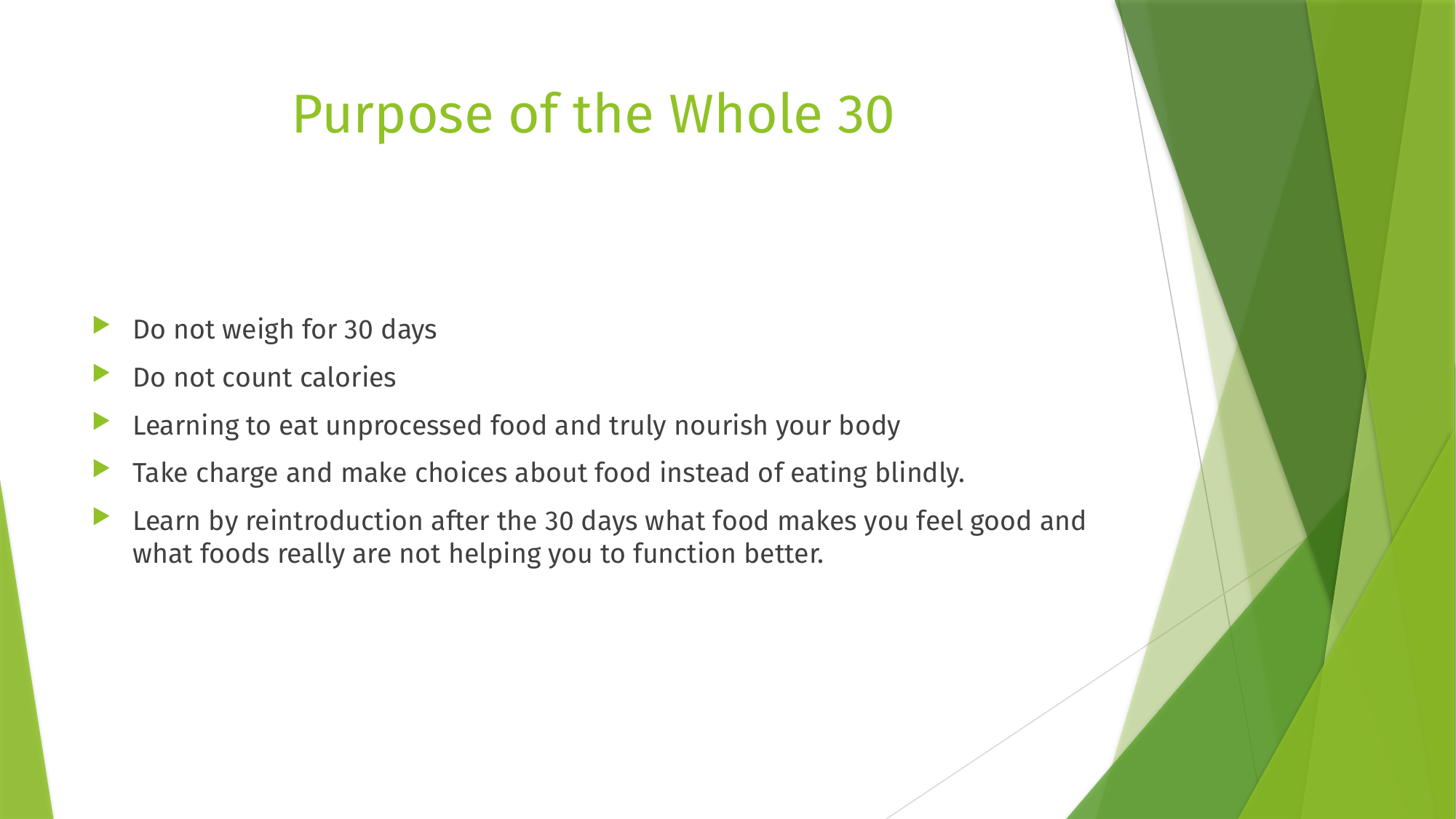

# Purpose of the Whole 30

Do not weigh for 30 days
Do not count calories
Learning to eat unprocessed food and truly nourish your body
Take charge and make choices about food instead of eating blindly.
Learn by reintroduction after the 30 days what food makes you feel good and what foods really are not helping you to function better.